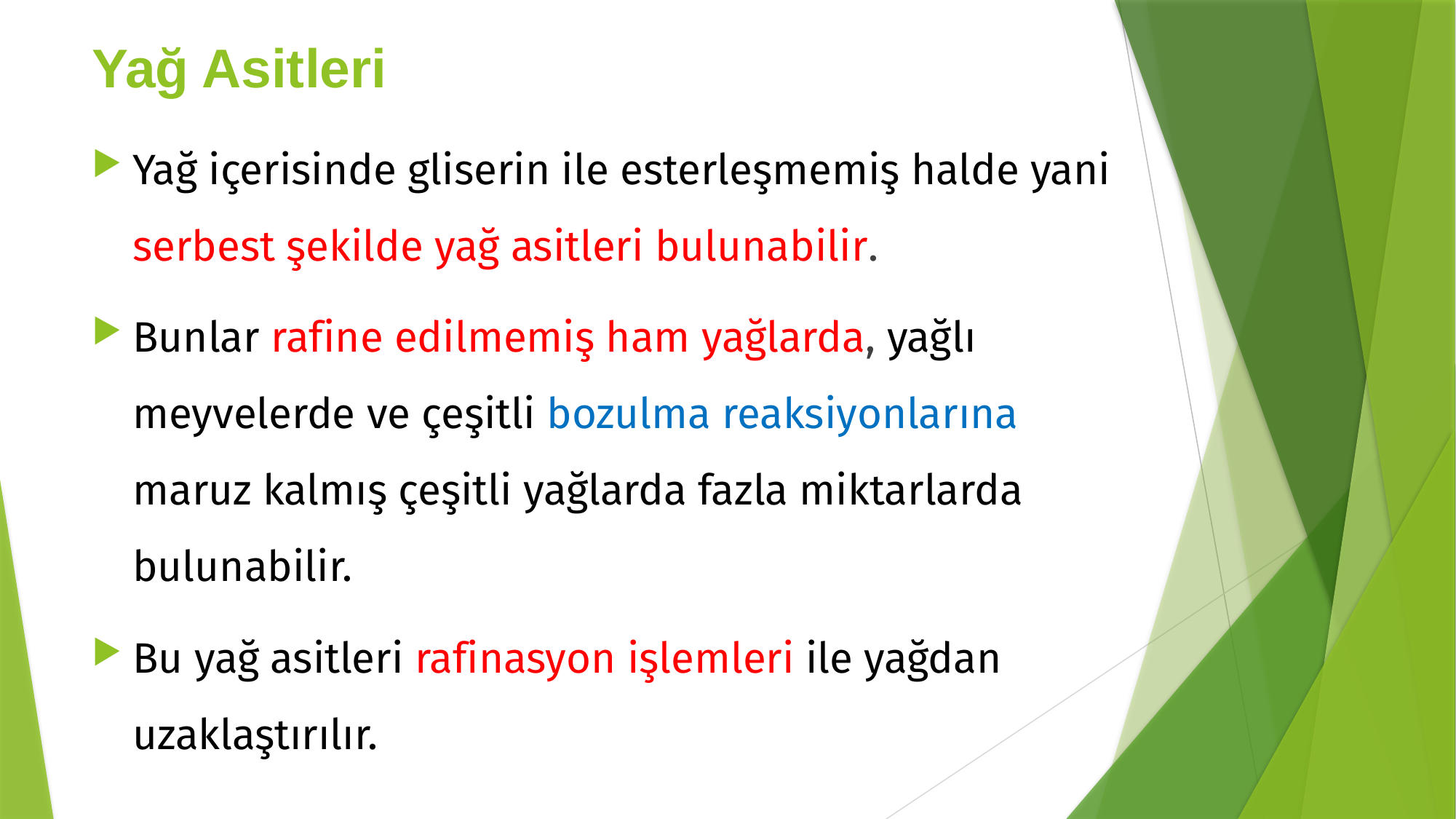

Yağ Asitleri
Yağ içerisinde gliserin ile esterleşmemiş halde yani serbest şekilde yağ asitleri bulunabilir.
Bunlar rafine edilmemiş ham yağlarda, yağlı meyvelerde ve çeşitli bozulma reaksiyonlarına maruz kalmış çeşitli yağlarda fazla miktarlarda bulunabilir.
Bu yağ asitleri rafinasyon işlemleri ile yağdan uzaklaştırılır.